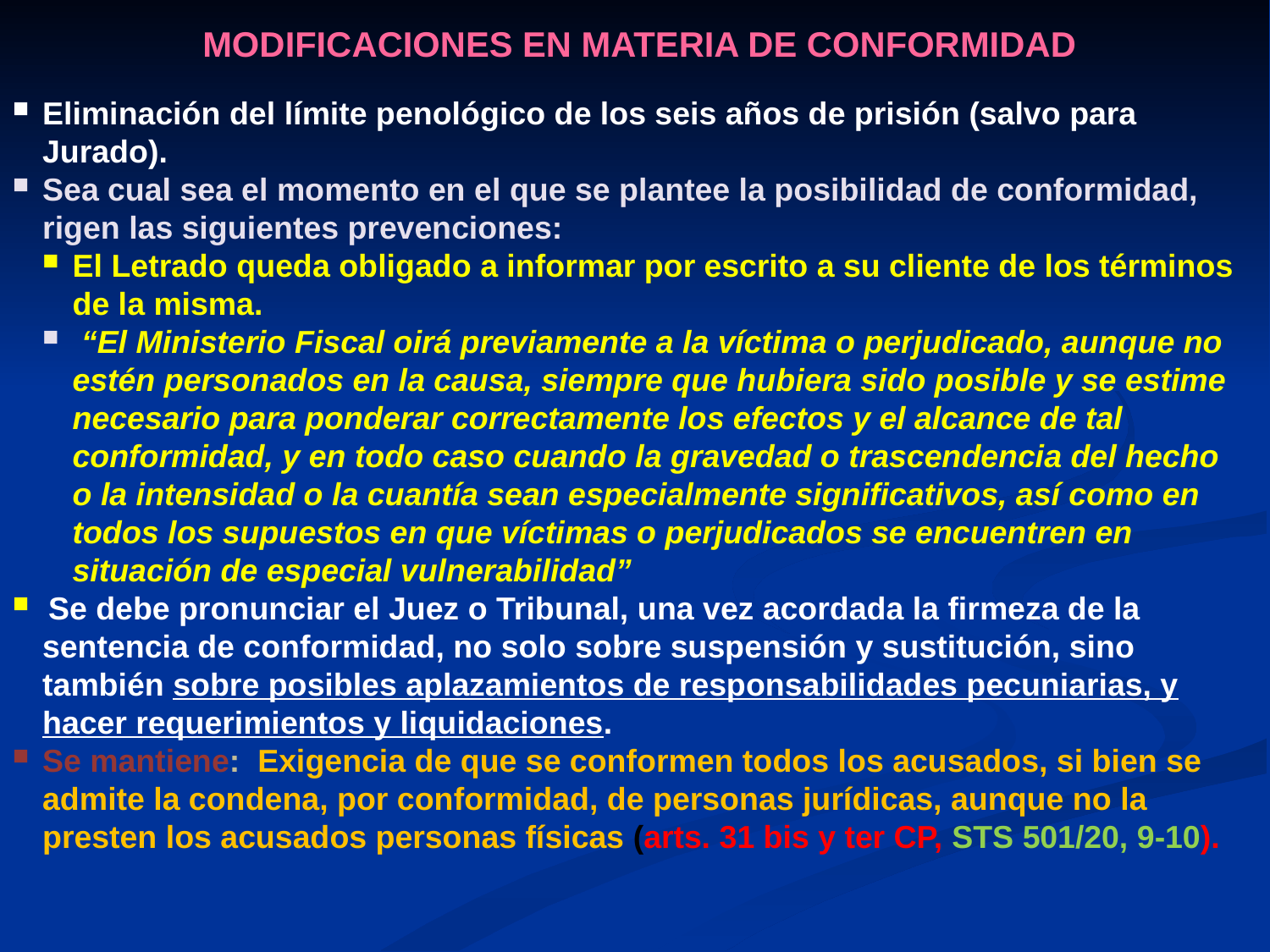

MODIFICACIONES EN MATERIA DE CONFORMIDAD
Eliminación del límite penológico de los seis años de prisión (salvo para Jurado).
Sea cual sea el momento en el que se plantee la posibilidad de conformidad, rigen las siguientes prevenciones:
El Letrado queda obligado a informar por escrito a su cliente de los términos de la misma.
 “El Ministerio Fiscal oirá previamente a la víctima o perjudicado, aunque no estén personados en la causa, siempre que hubiera sido posible y se estime necesario para ponderar correctamente los efectos y el alcance de tal conformidad, y en todo caso cuando la gravedad o trascendencia del hecho o la intensidad o la cuantía sean especialmente significativos, así como en todos los supuestos en que víctimas o perjudicados se encuentren en situación de especial vulnerabilidad”
 Se debe pronunciar el Juez o Tribunal, una vez acordada la firmeza de la sentencia de conformidad, no solo sobre suspensión y sustitución, sino también sobre posibles aplazamientos de responsabilidades pecuniarias, y hacer requerimientos y liquidaciones.
Se mantiene:  Exigencia de que se conformen todos los acusados, si bien se admite la condena, por conformidad, de personas jurídicas, aunque no la presten los acusados personas físicas (arts. 31 bis y ter CP, STS 501/20, 9-10).